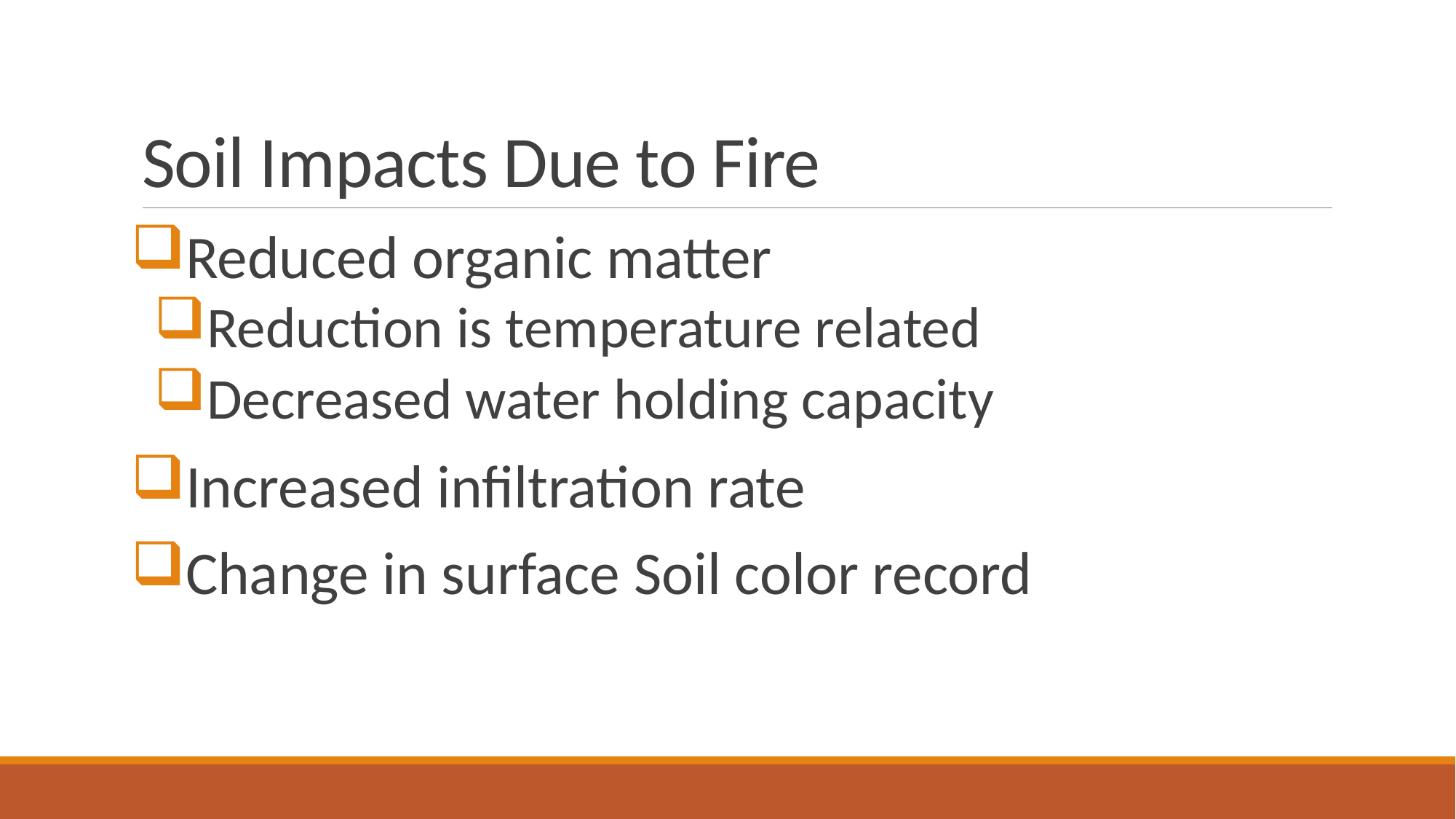

# Soil Impacts Due to Fire
Reduced organic matter
Reduction is temperature related
Decreased water holding capacity
Increased infiltration rate
Change in surface Soil color record